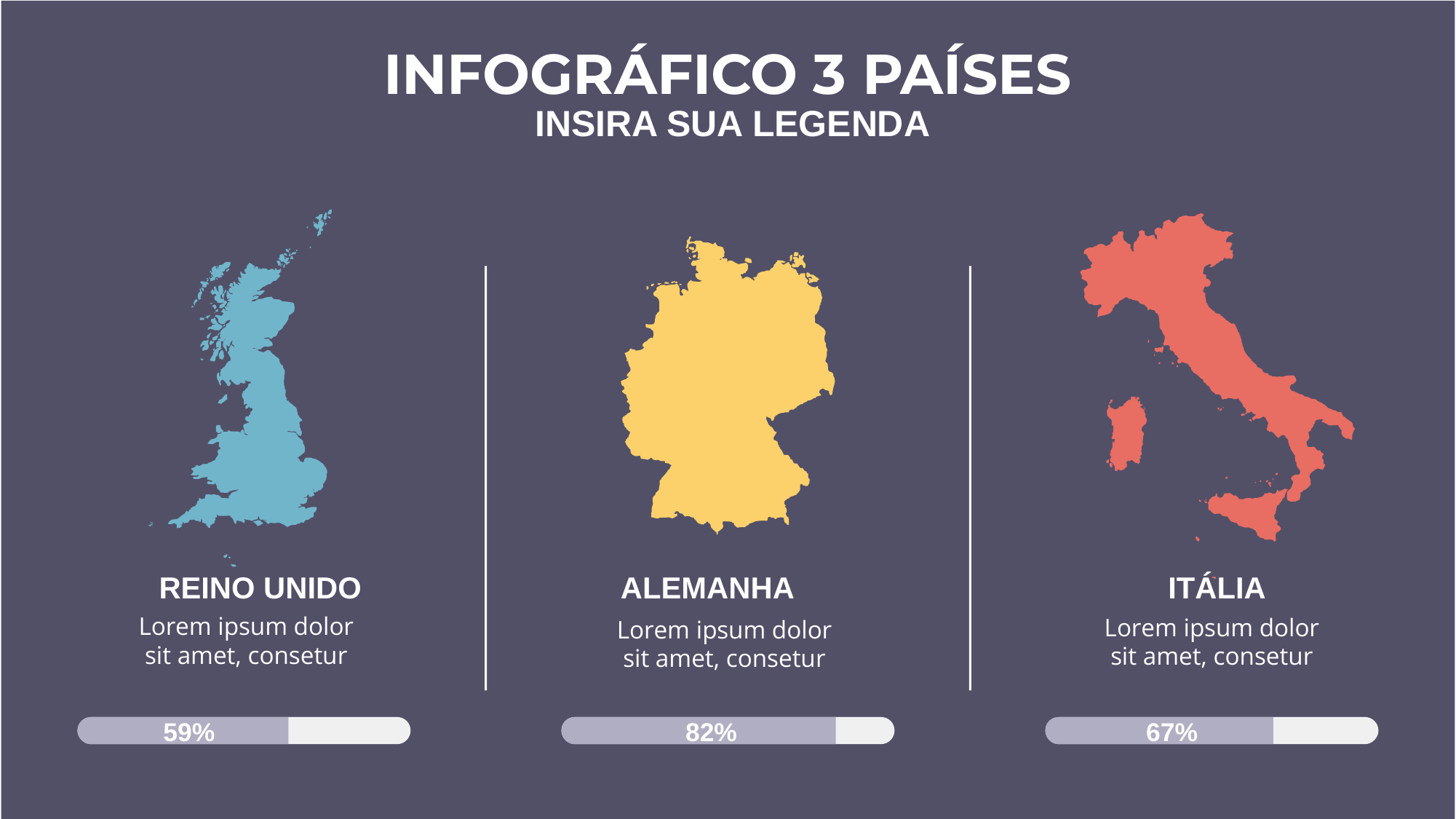

INFOGRÁFICO 3 PAÍSES
INSIRA SUA LEGENDA

REINO UNIDO
ALEMANHA
ITÁLIA
Lorem ipsum dolor sit amet, consetur
Lorem ipsum dolor sit amet, consetur
Lorem ipsum dolor sit amet, consetur
59%
82%
67%